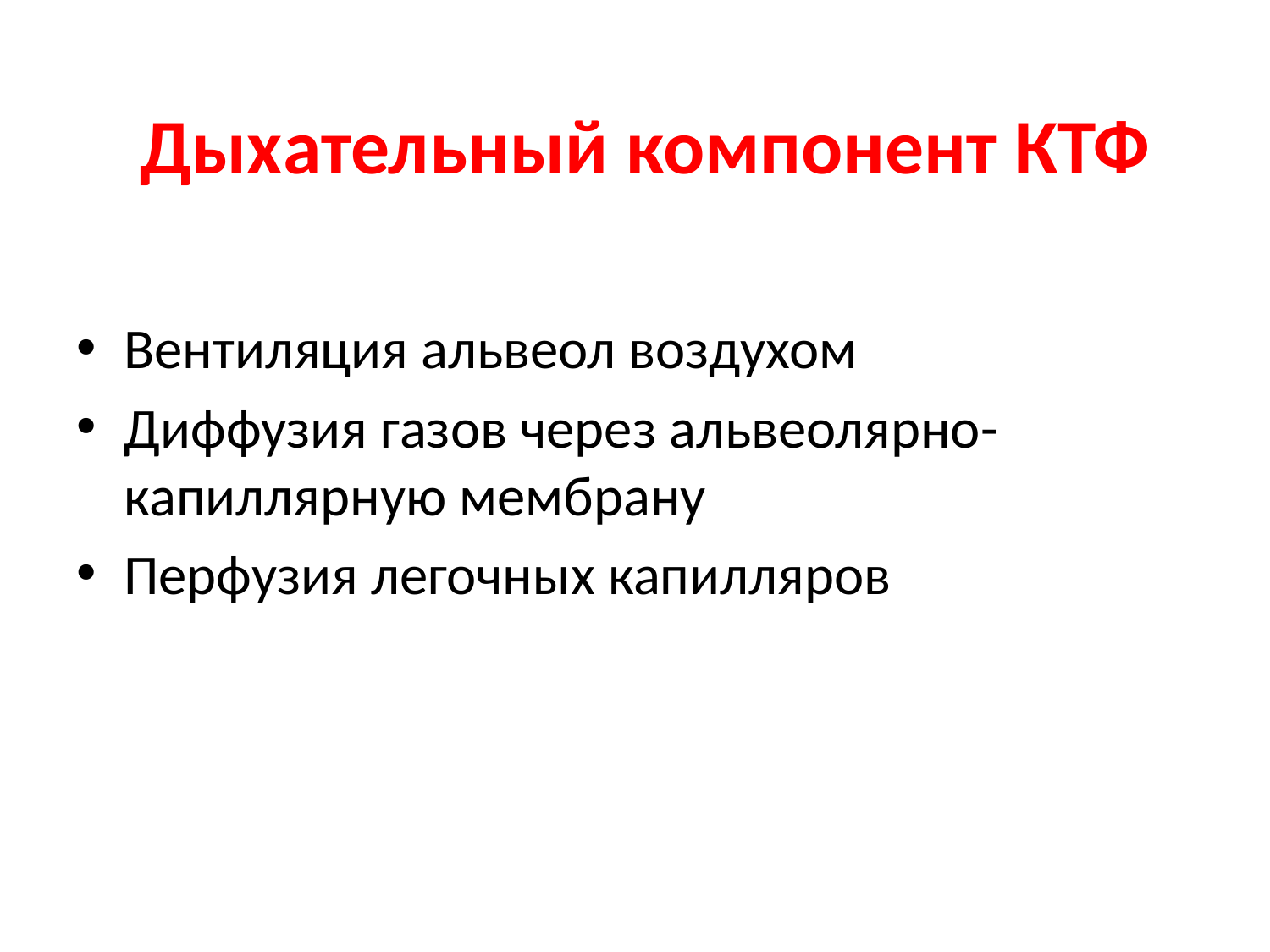

# Дыхательный компонент КТФ
Вентиляция альвеол воздухом
Диффузия газов через альвеолярно-капиллярную мембрану
Перфузия легочных капилляров